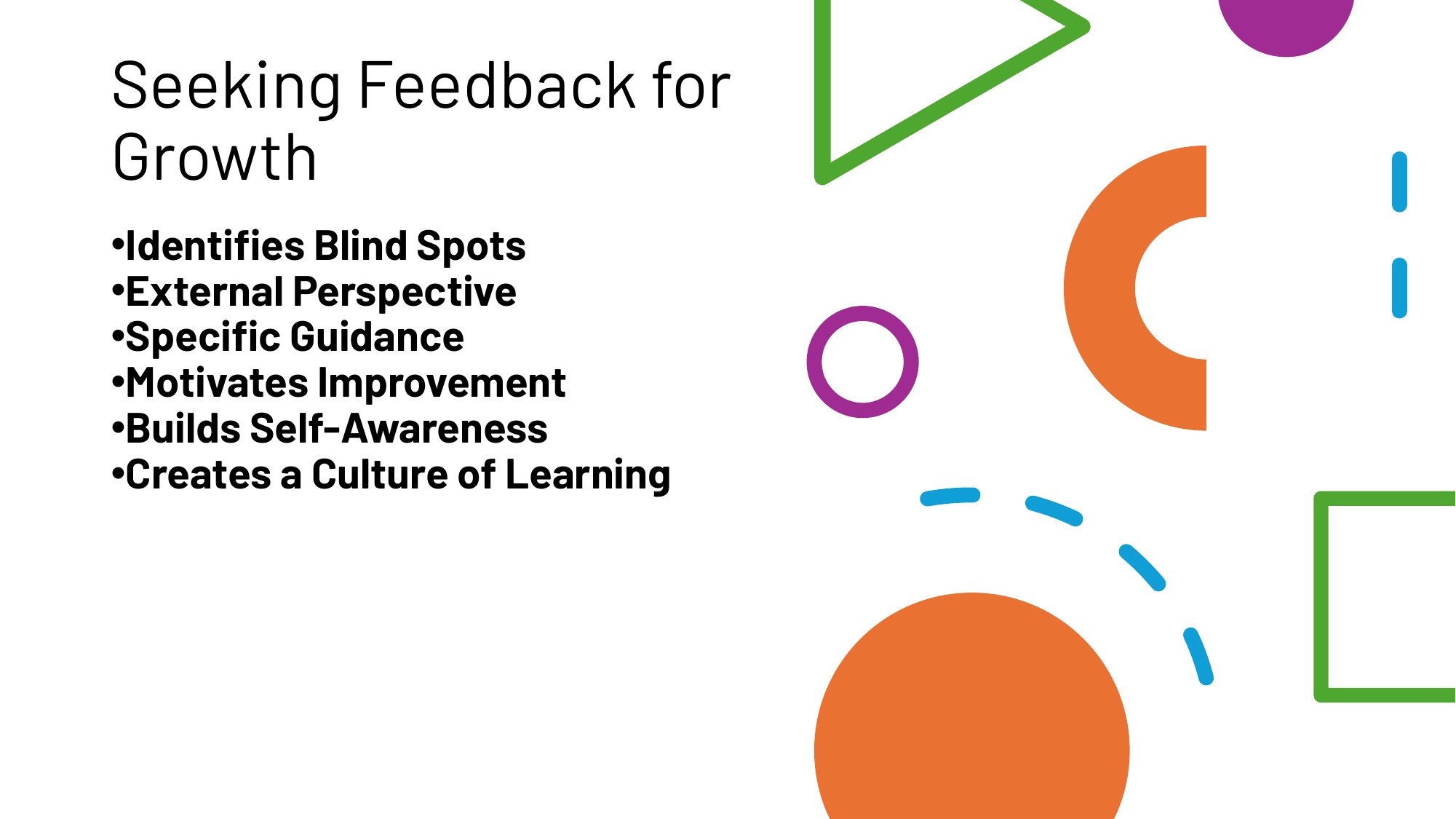

# Seeking Feedback for Growth

Identifies Blind Spots
External Perspective
Specific Guidance
Motivates Improvement
Builds Self-Awareness
Creates a Culture of Learning